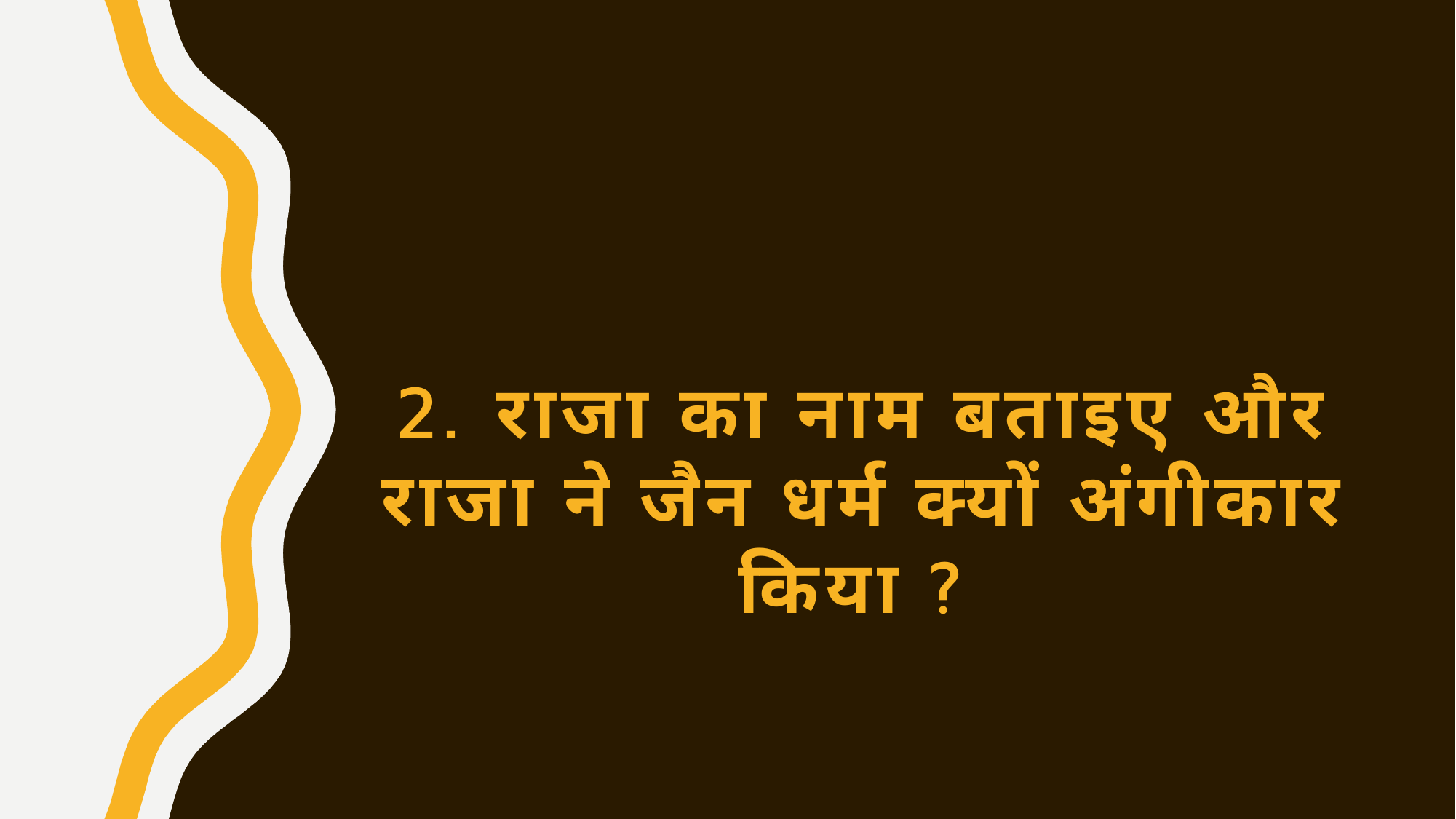

2. राजा का नाम बताइए और राजा ने जैन धर्म क्यों अंगीकार किया ?